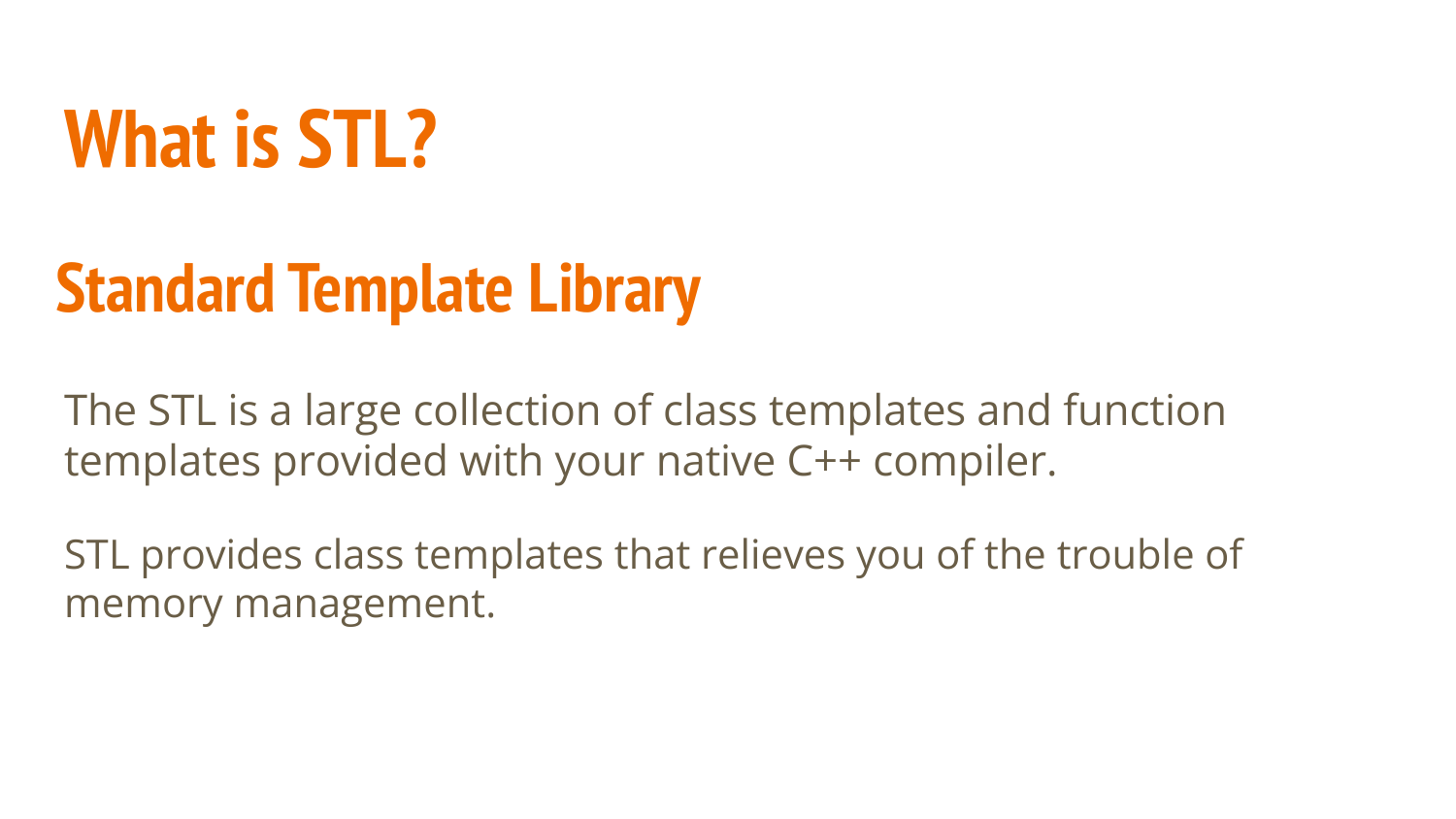

# What is STL?
Standard Template Library
The STL is a large collection of class templates and function templates provided with your native C++ compiler.

STL provides class templates that relieves you of the trouble of memory management.